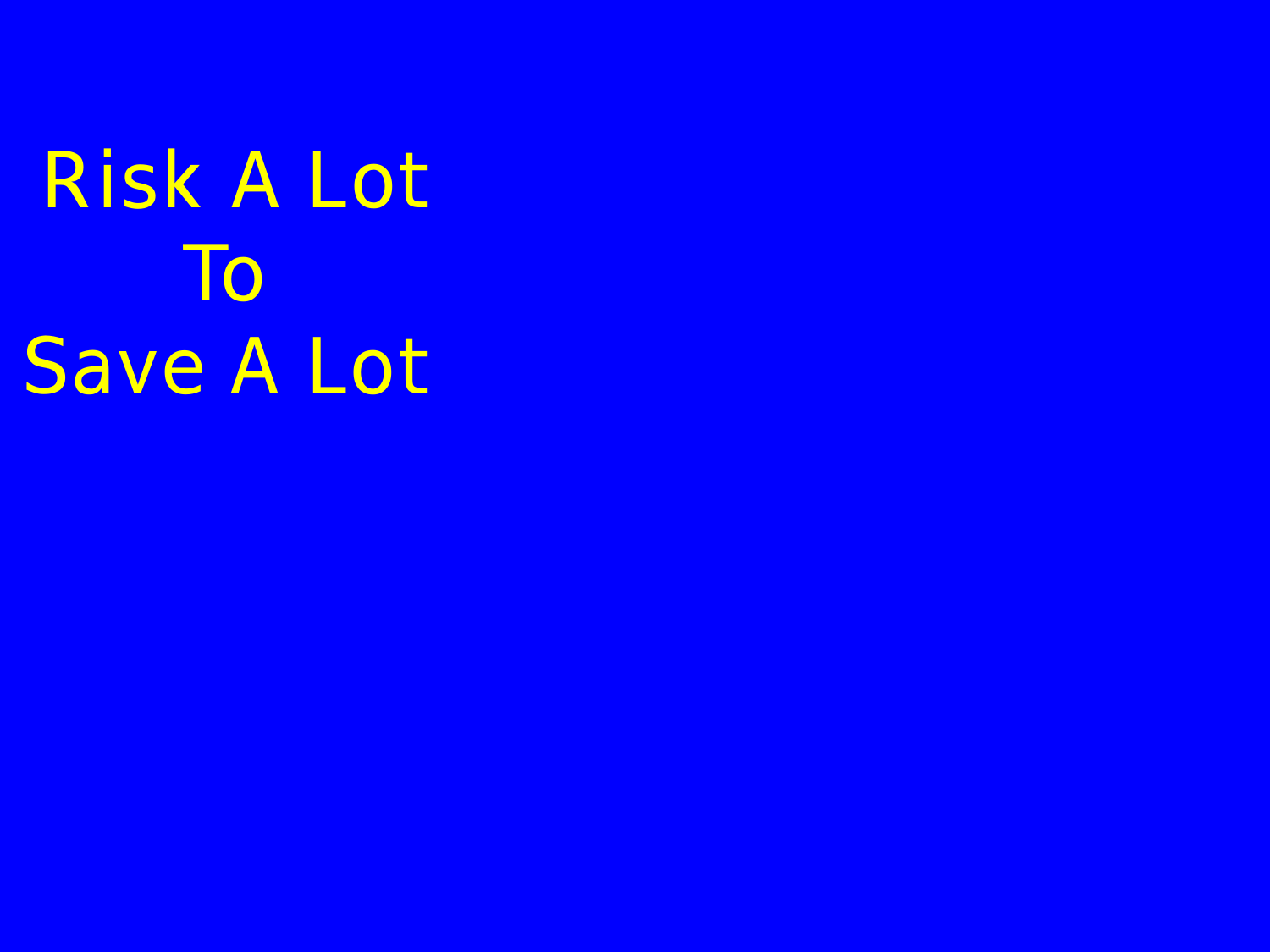

Risk A Lot To
Save A Lot